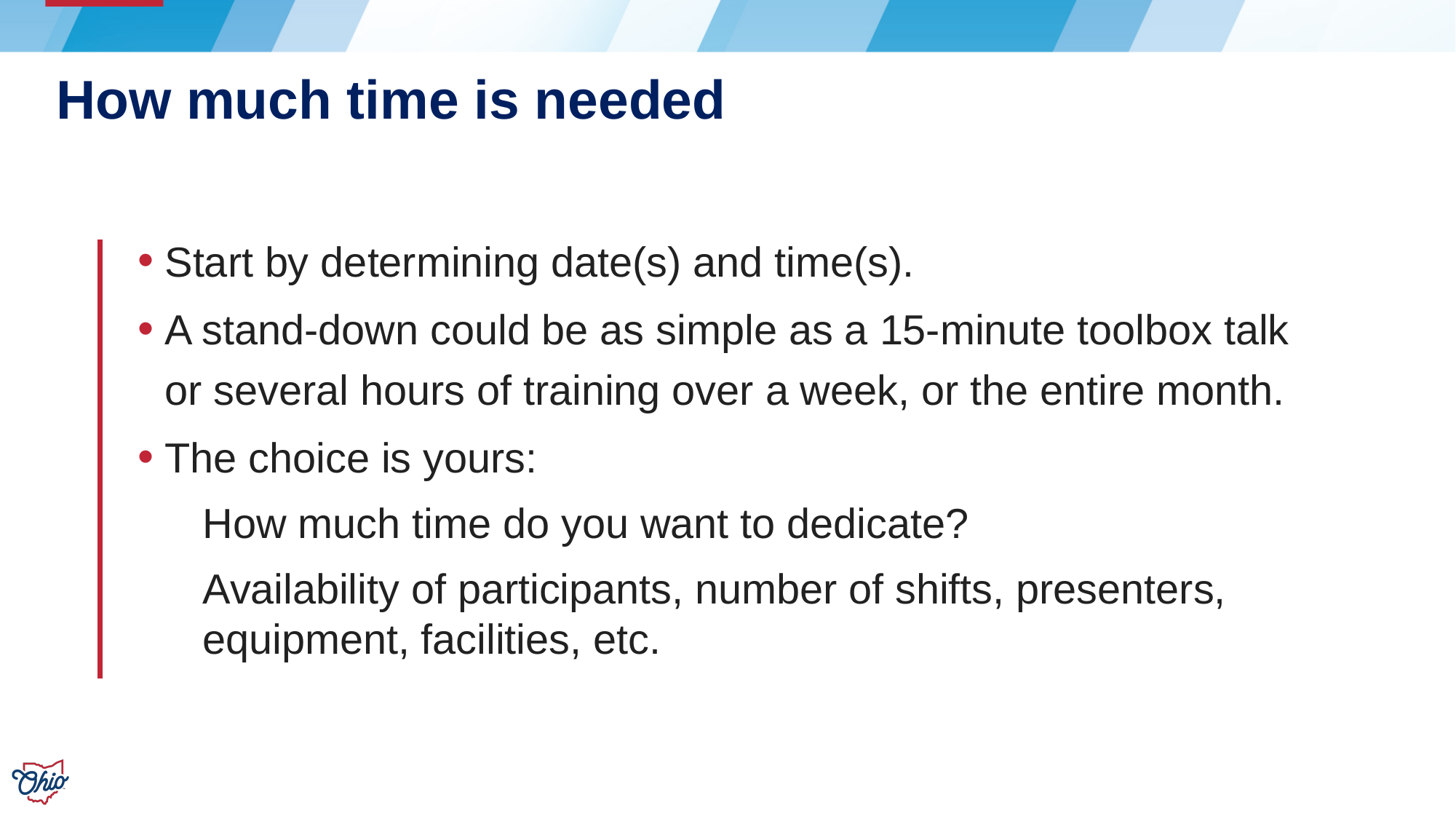

# How much time is needed
Start by determining date(s) and time(s).
A stand-down could be as simple as a 15-minute toolbox talk or several hours of training over a week, or the entire month.
The choice is yours:
How much time do you want to dedicate?
Availability of participants, number of shifts, presenters, equipment, facilities, etc.